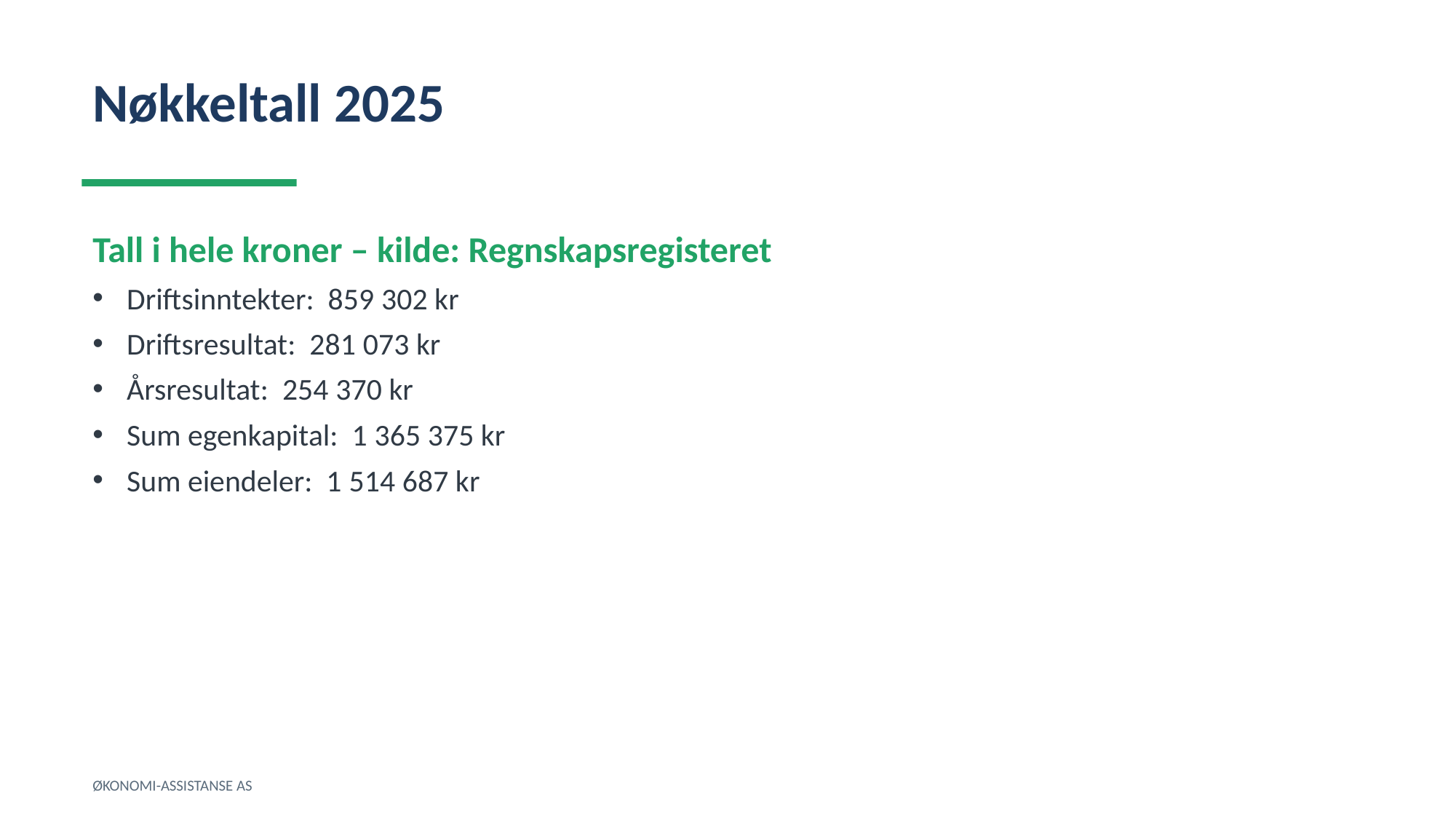

Nøkkeltall 2025

Tall i hele kroner – kilde: Regnskapsregisteret
Driftsinntekter:  859 302 kr
Driftsresultat:  281 073 kr
Årsresultat:  254 370 kr
Sum egenkapital:  1 365 375 kr
Sum eiendeler:  1 514 687 kr
ØKONOMI-ASSISTANSE AS